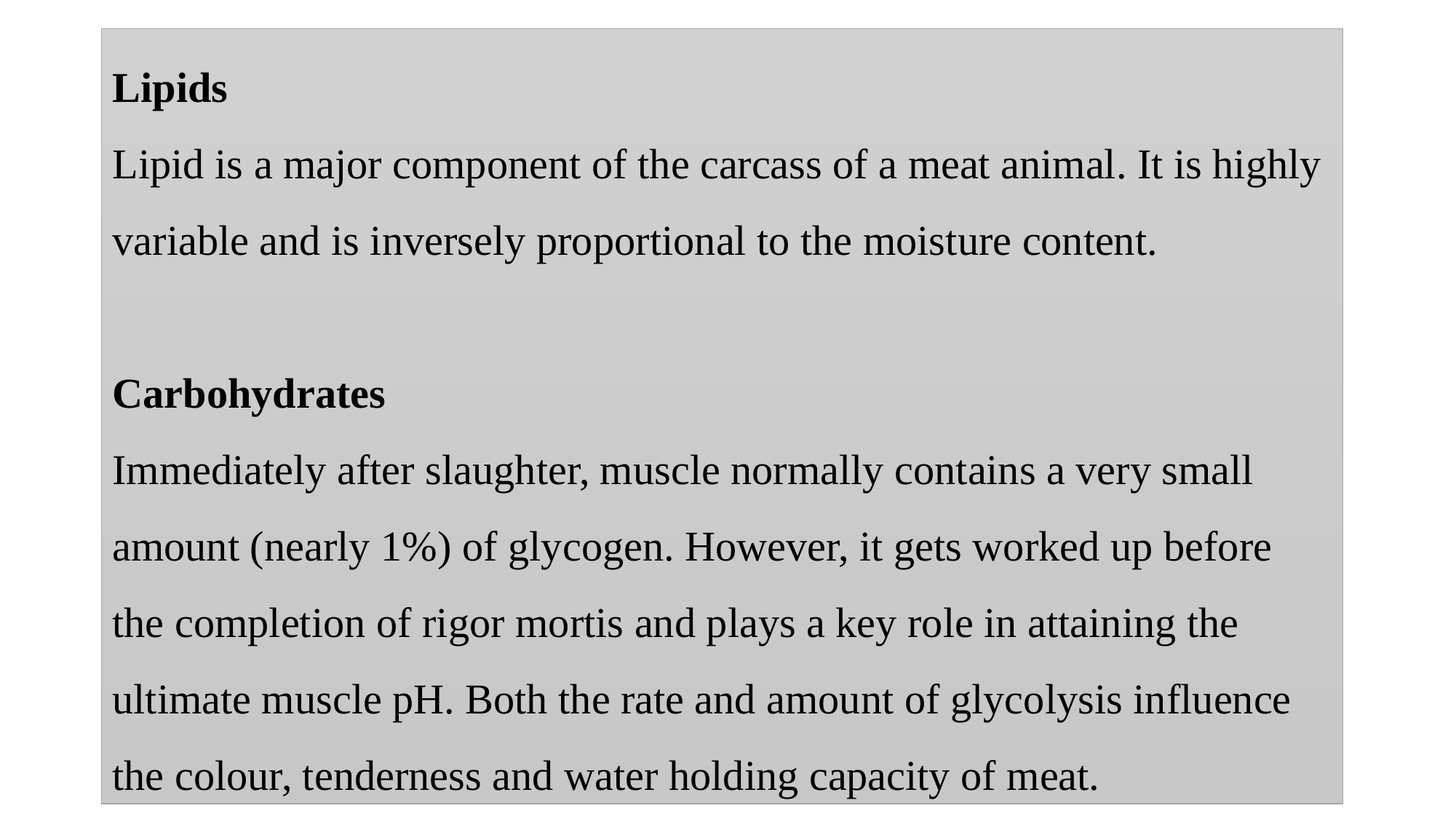

Lipids
Lipid is a major component of the carcass of a meat animal. It is highly variable and is inversely proportional to the moisture content.

Carbohydrates
Immediately after slaughter, muscle normally contains a very small amount (nearly 1%) of glycogen. However, it gets worked up before the completion of rigor mortis and plays a key role in attaining the ultimate muscle pH. Both the rate and amount of glycolysis influence the colour, tenderness and water holding capacity of meat.
11